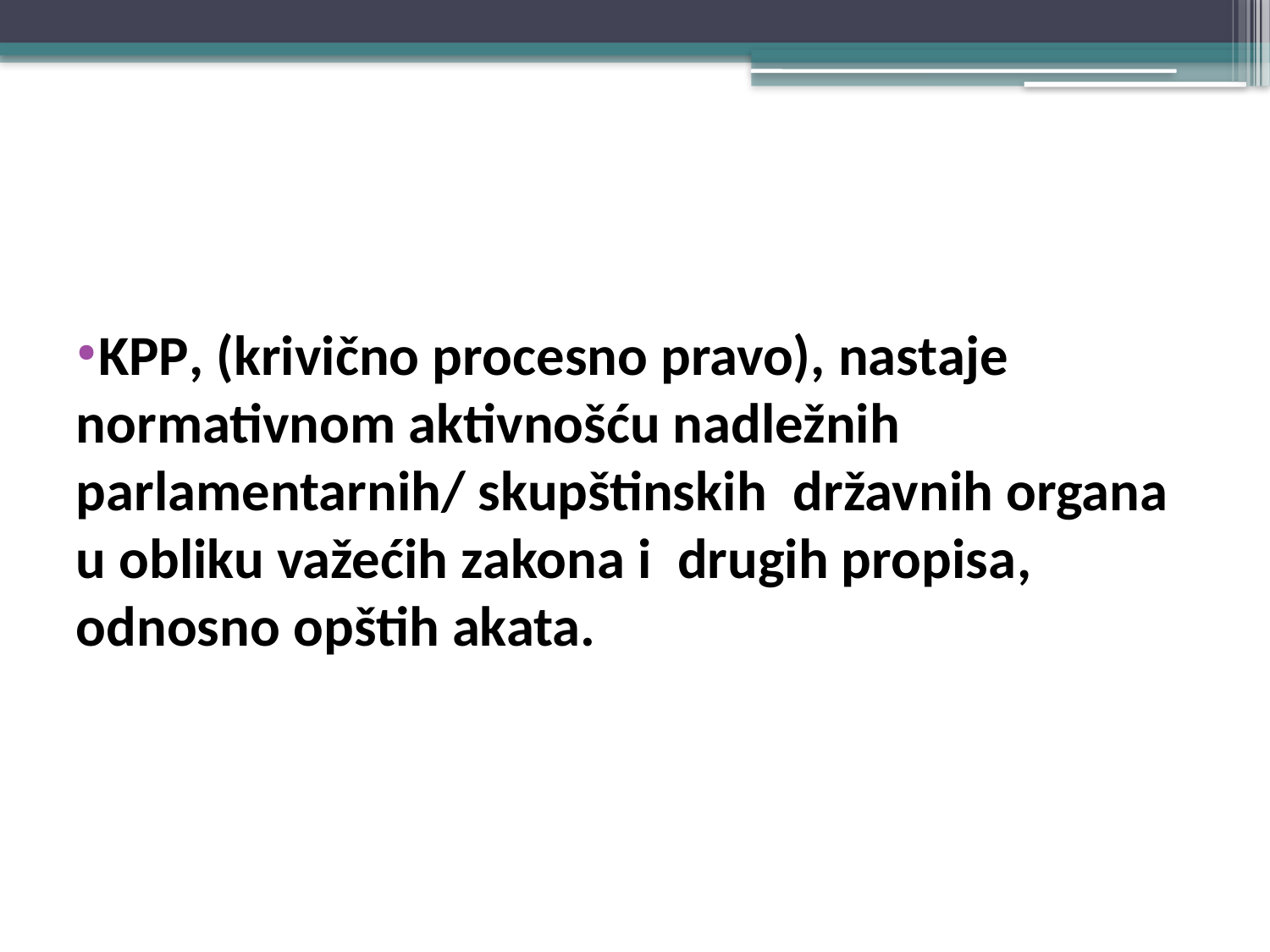

#
KPP, (krivično procesno pravo), nastaje normativnom aktivnošću nadležnih parlamentarnih/ skupštinskih  državnih organa  u obliku važećih zakona i  drugih propisa, odnosno opštih akata.